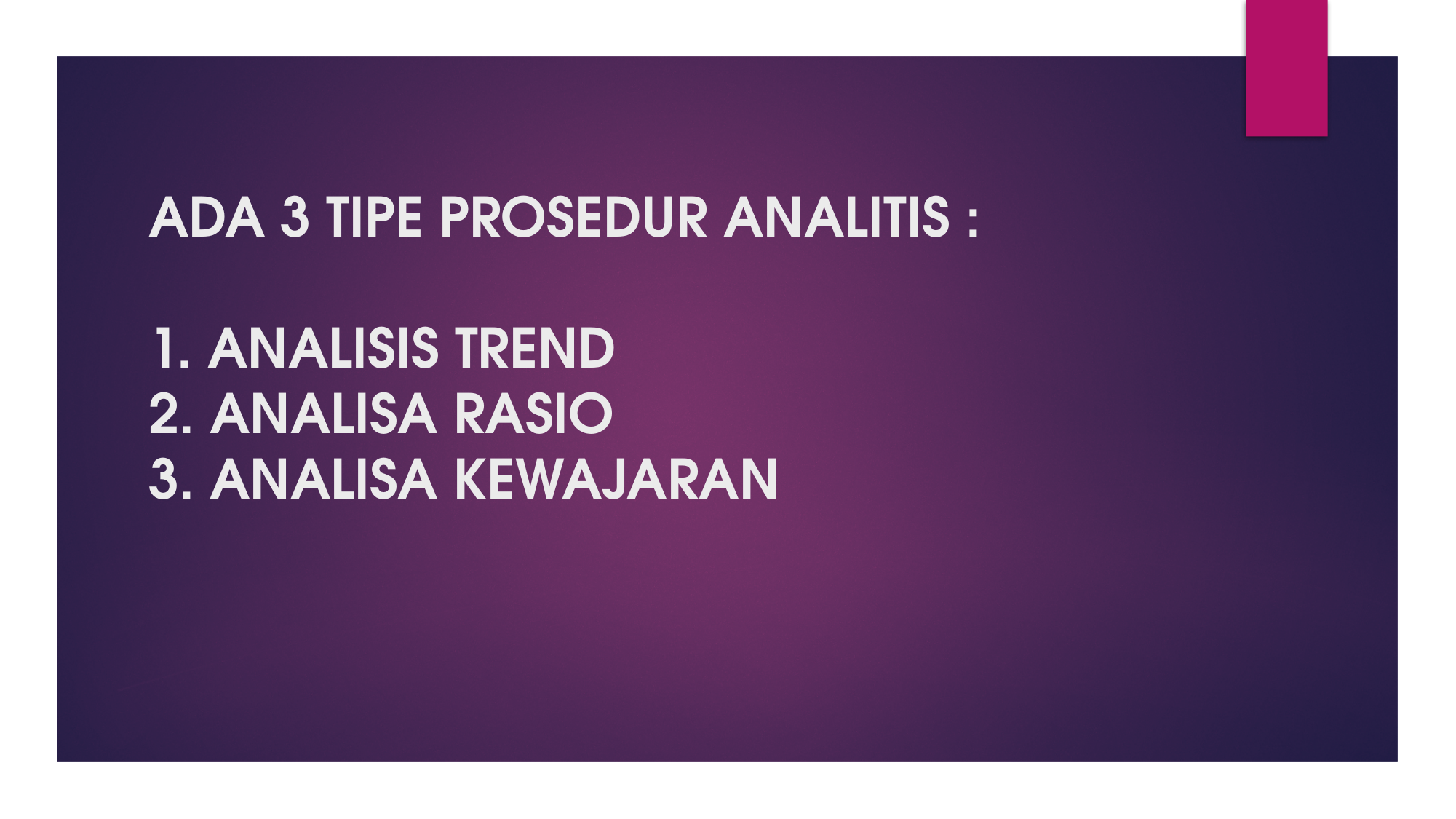

# ADA 3 TIPE PROSEDUR ANALITIS : 1. ANALISIS TREND 2. ANALISA RASIO 3. ANALISA KEWAJARAN